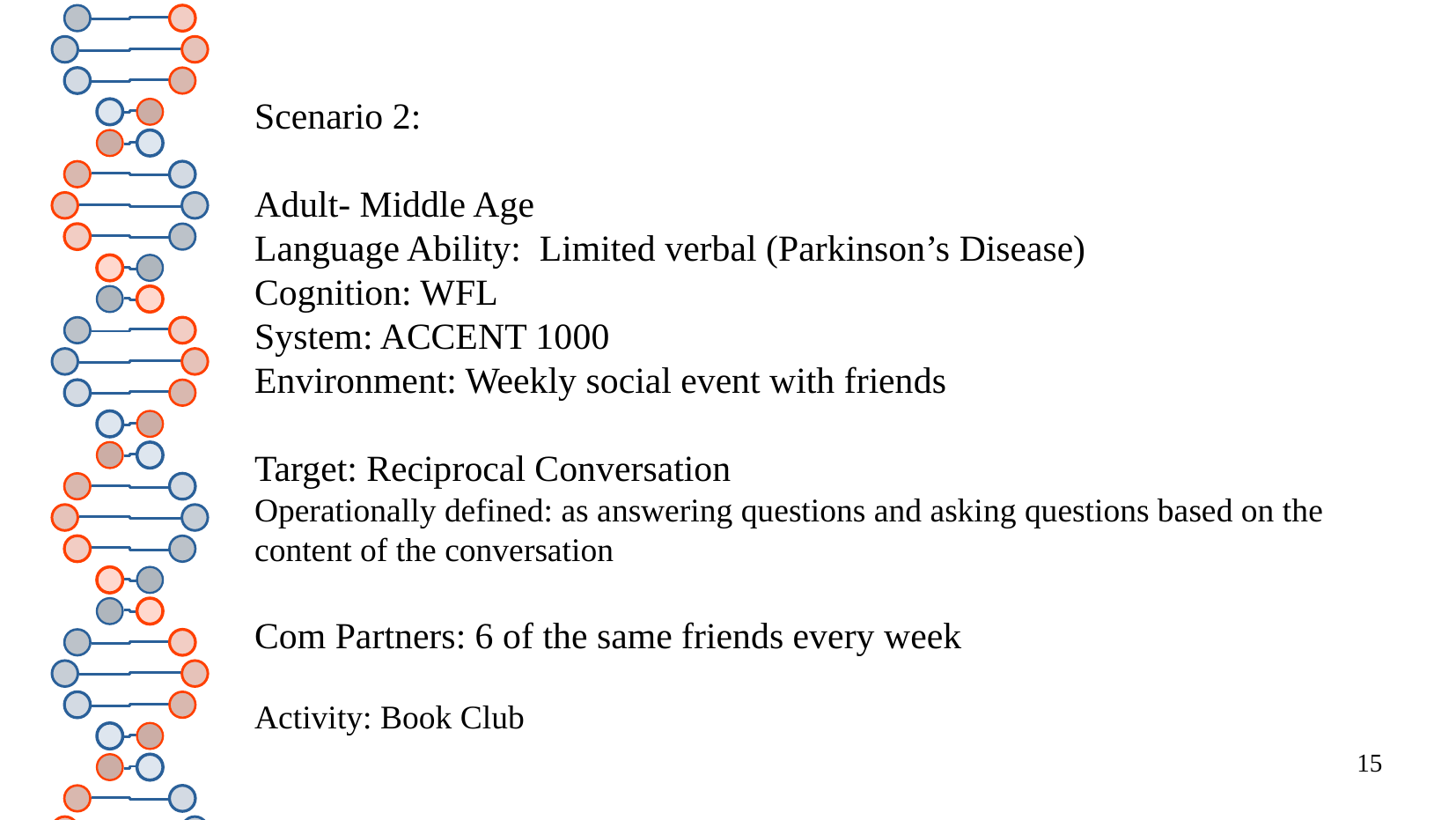

Scenario #2
Scenario 2:

Adult- Middle Age
Language Ability:  Limited verbal (Parkinson’s Disease)
Cognition: WFL
System: ACCENT 1000
Environment: Weekly social event with friends

Target: Reciprocal Conversation
Operationally defined: as answering questions and asking questions based on the
content of the conversation

Com Partners: 6 of the same friends every week

Activity: Book Club

15